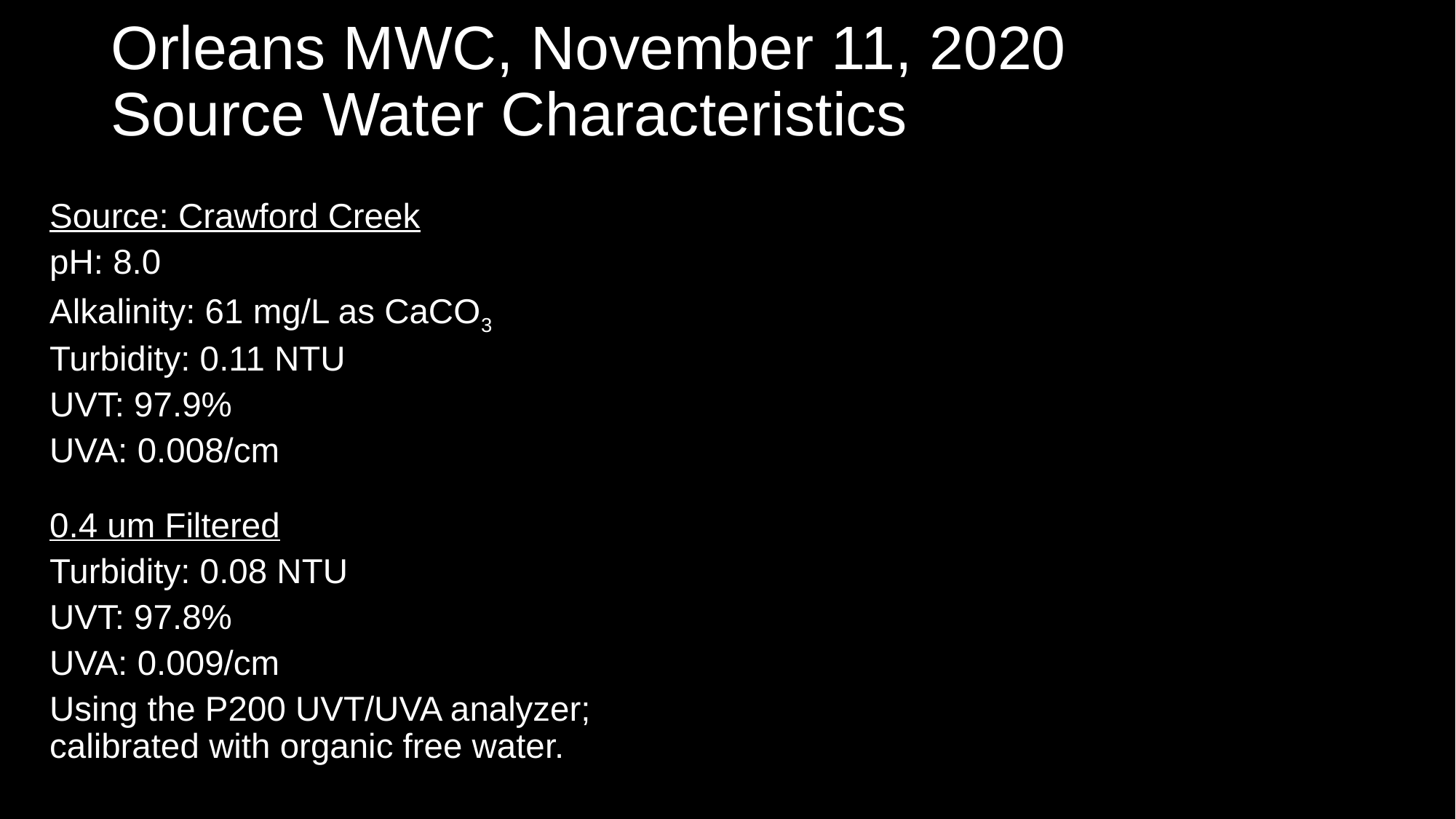

# Orleans MWC, November 11, 2020 Source Water Characteristics
Source: Crawford Creek
pH: 8.0
Alkalinity: 61 mg/L as CaCO3
Turbidity: 0.11 NTU
UVT: 97.9%
UVA: 0.008/cm

0.4 um Filtered
Turbidity: 0.08 NTU
UVT: 97.8%
UVA: 0.009/cm
Using the P200 UVT/UVA analyzer; calibrated with organic free water.